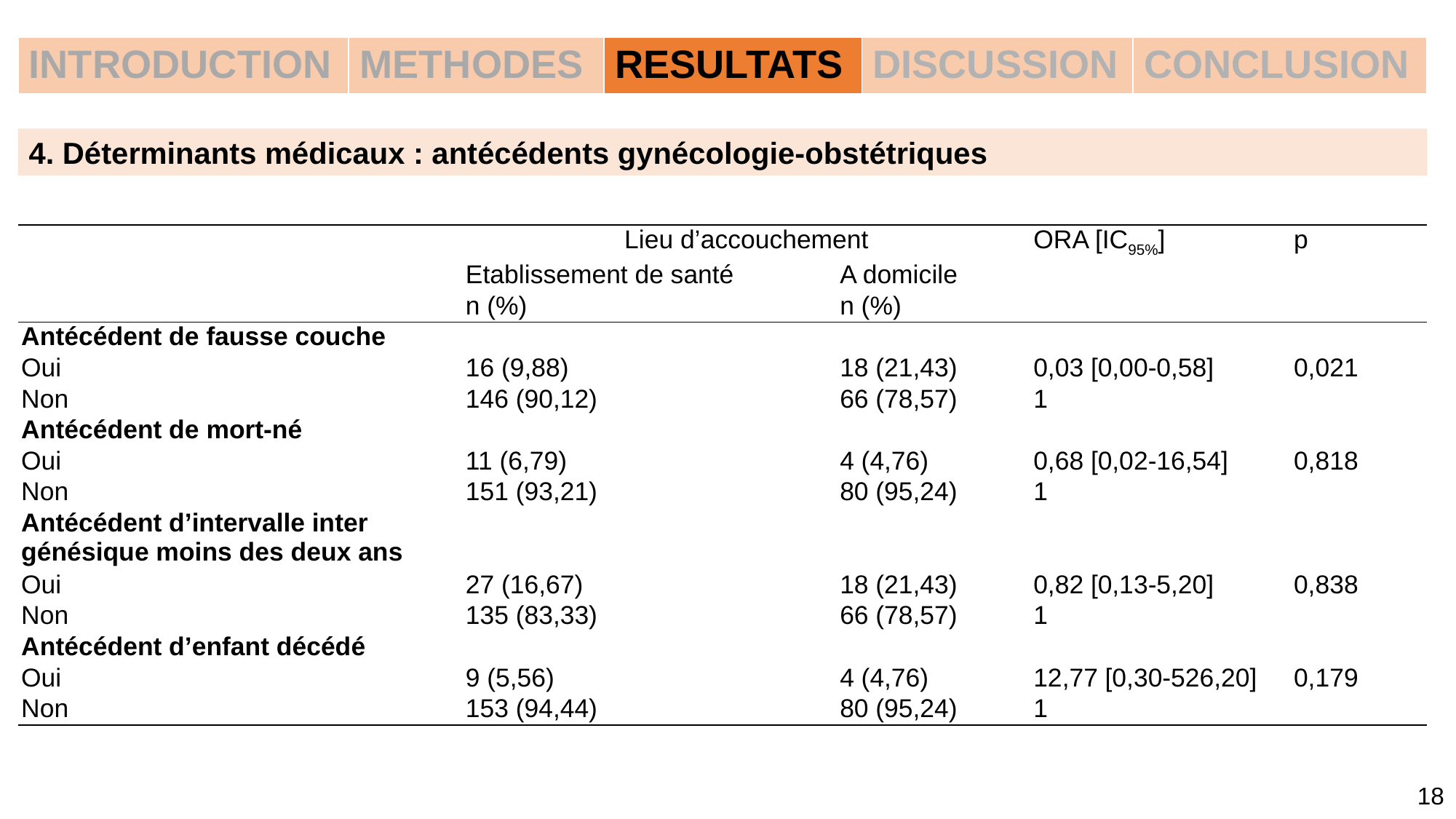

| INTRODUCTION | METHODES | RESULTATS | DISCUSSION | CONCLUSION |
| --- | --- | --- | --- | --- |
4. Déterminants médicaux : antécédents gynécologie-obstétriques
|  | Lieu d’accouchement |  | ORA [IC95%] | p |
| --- | --- | --- | --- | --- |
|  | Etablissement de santé | A domicile |  |  |
|  | n (%) | n (%) |  |  |
| Antécédent de fausse couche |  |  |  |  |
| Oui | 16 (9,88) | 18 (21,43) | 0,03 [0,00-0,58] | 0,021 |
| Non | 146 (90,12) | 66 (78,57) | 1 |  |
| Antécédent de mort-né |  |  |  |  |
| Oui | 11 (6,79) | 4 (4,76) | 0,68 [0,02-16,54] | 0,818 |
| Non | 151 (93,21) | 80 (95,24) | 1 |  |
| Antécédent d’intervalle inter génésique moins des deux ans |  |  |  |  |
| Oui | 27 (16,67) | 18 (21,43) | 0,82 [0,13-5,20] | 0,838 |
| Non | 135 (83,33) | 66 (78,57) | 1 |  |
| Antécédent d’enfant décédé |  |  |  |  |
| Oui | 9 (5,56) | 4 (4,76) | 12,77 [0,30-526,20] | 0,179 |
| Non | 153 (94,44) | 80 (95,24) | 1 |  |
18